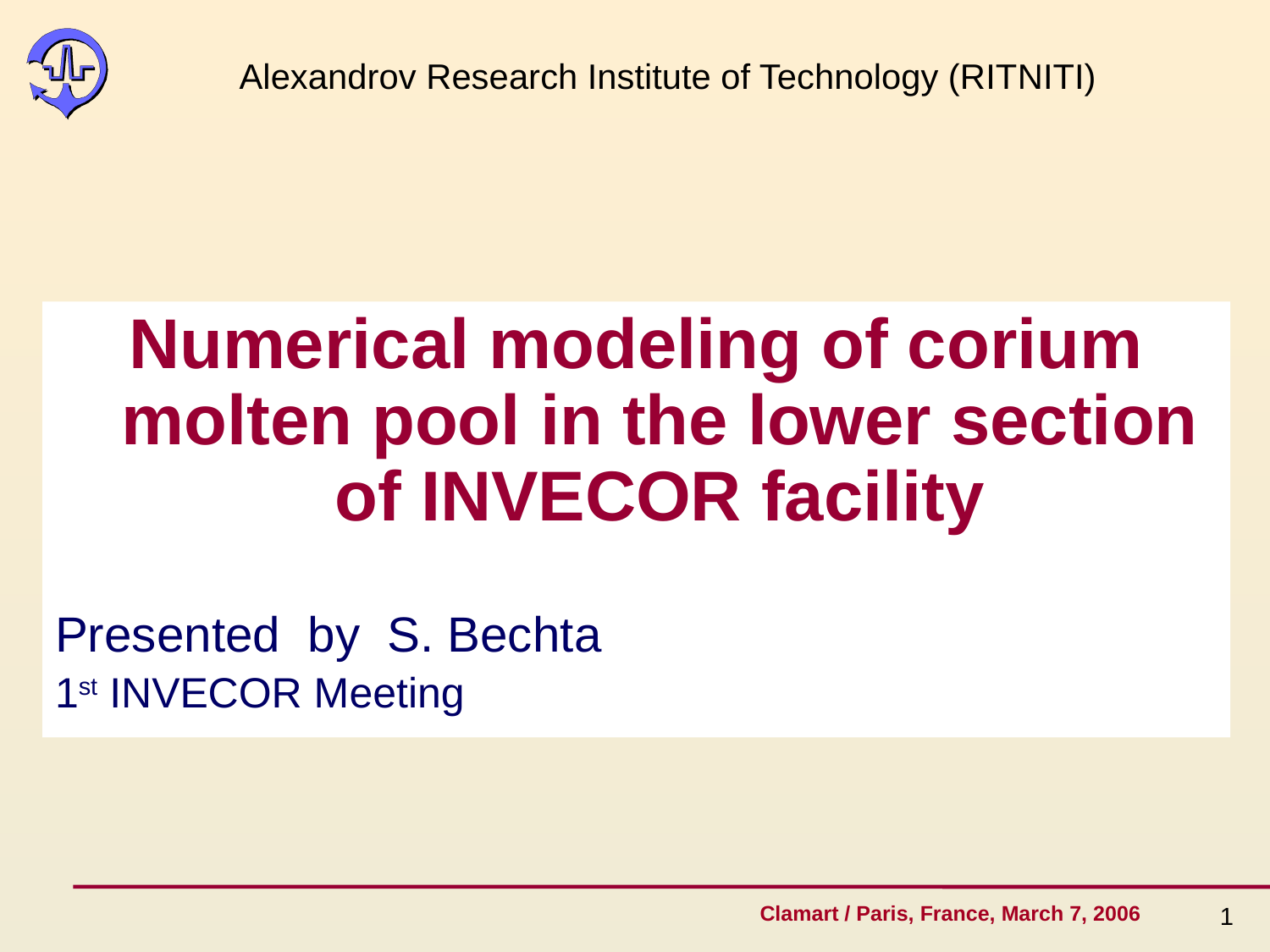

# Alexandrov Research Institute of Technology (RIT­NITI)
Numerical modeling of corium molten pool in the lower section of INVECOR facility

Presented  by  S. Bechta
1st INVECOR Meeting

1